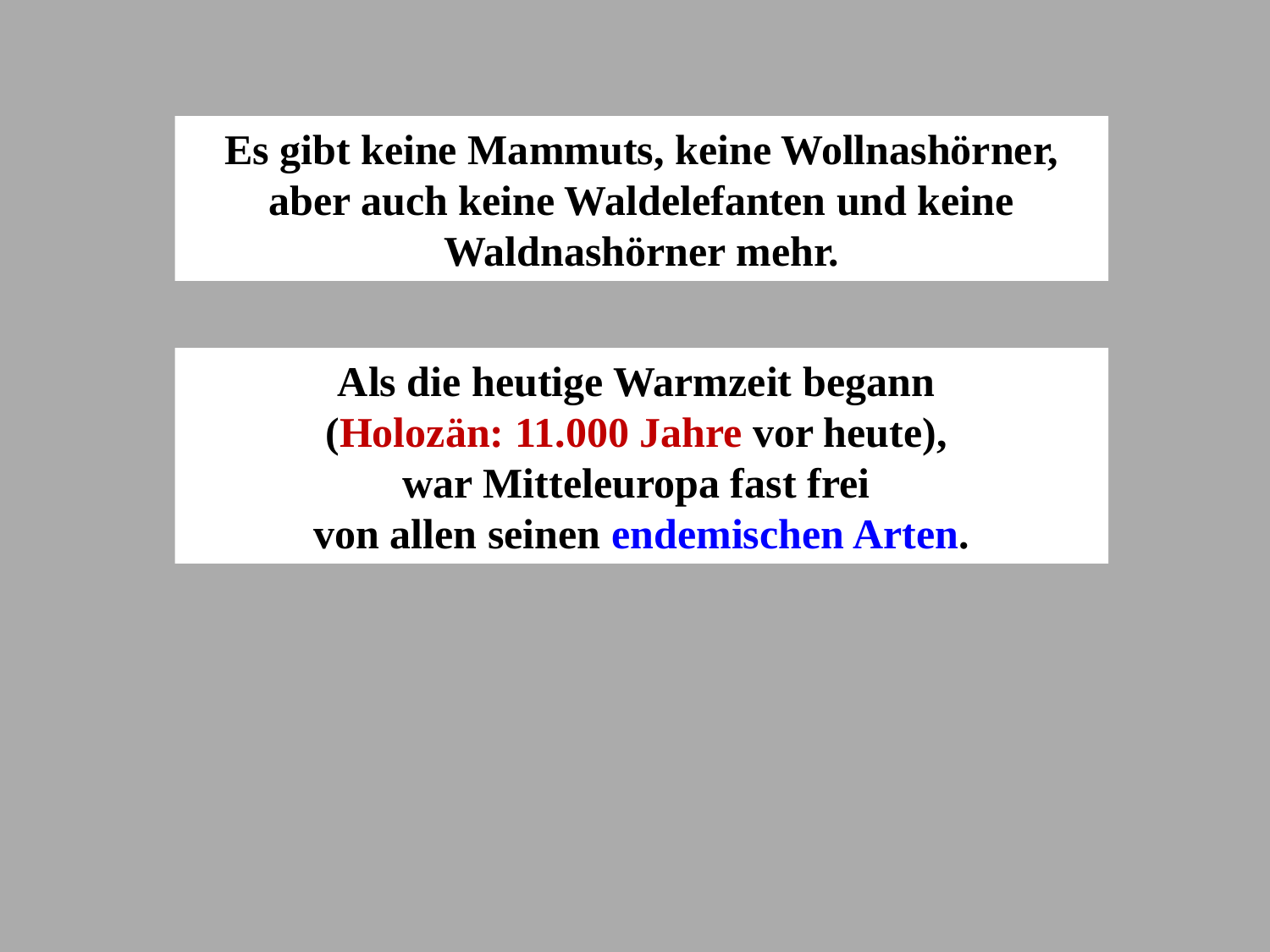

Es gibt keine Mammuts, keine Wollnashörner, aber auch keine Waldelefanten und keine Waldnashörner mehr.
Als die heutige Warmzeit begann
(Holozän: 11.000 Jahre vor heute),
war Mitteleuropa fast frei
von allen seinen endemischen Arten.